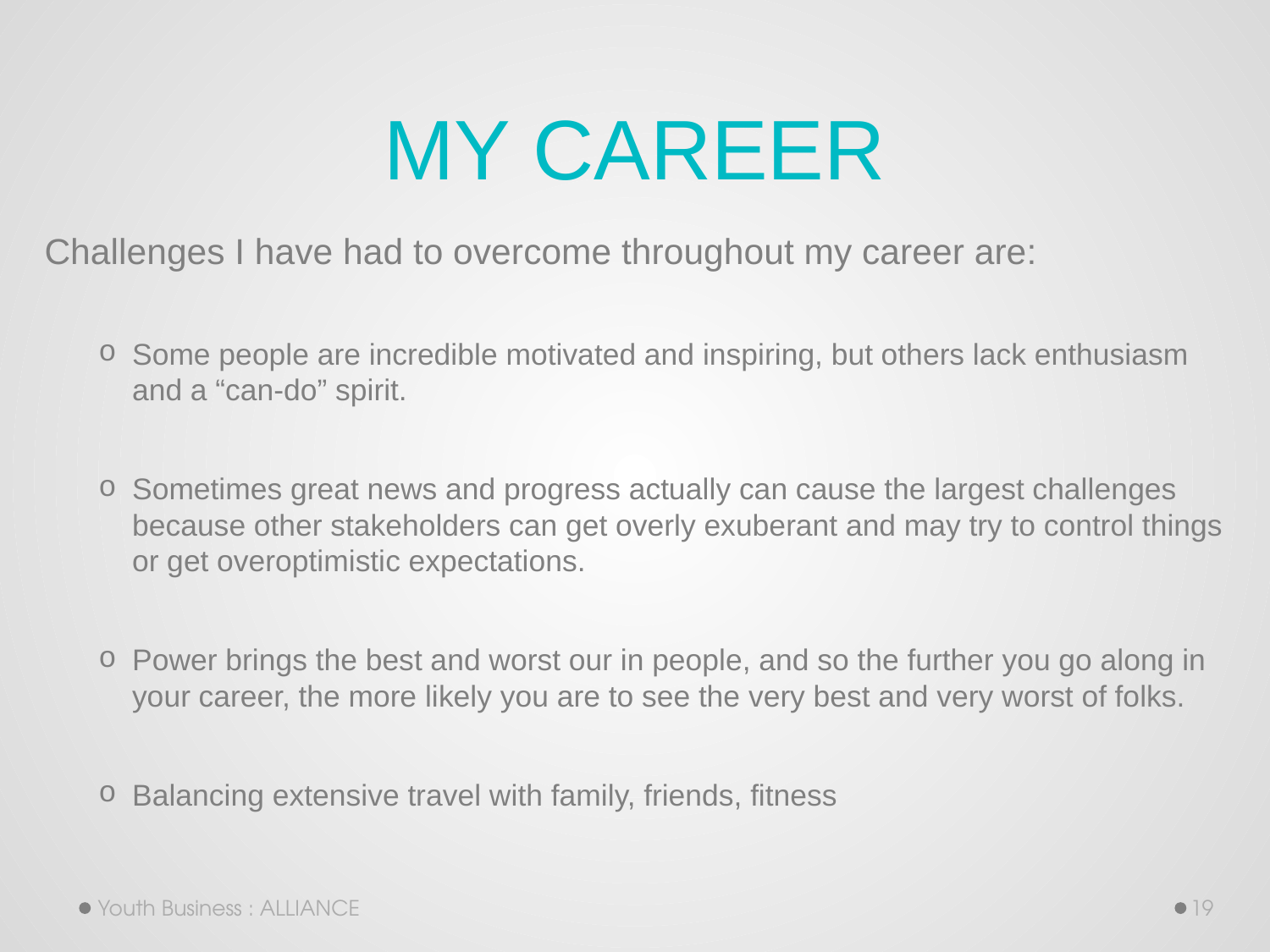

# My Career
Challenges I have had to overcome throughout my career are:

Some people are incredible motivated and inspiring, but others lack enthusiasm and a “can-do” spirit.

Sometimes great news and progress actually can cause the largest challenges because other stakeholders can get overly exuberant and may try to control things or get overoptimistic expectations.

Power brings the best and worst our in people, and so the further you go along in your career, the more likely you are to see the very best and very worst of folks.

Balancing extensive travel with family, friends, fitness
Youth Business : ALLIANCE
19